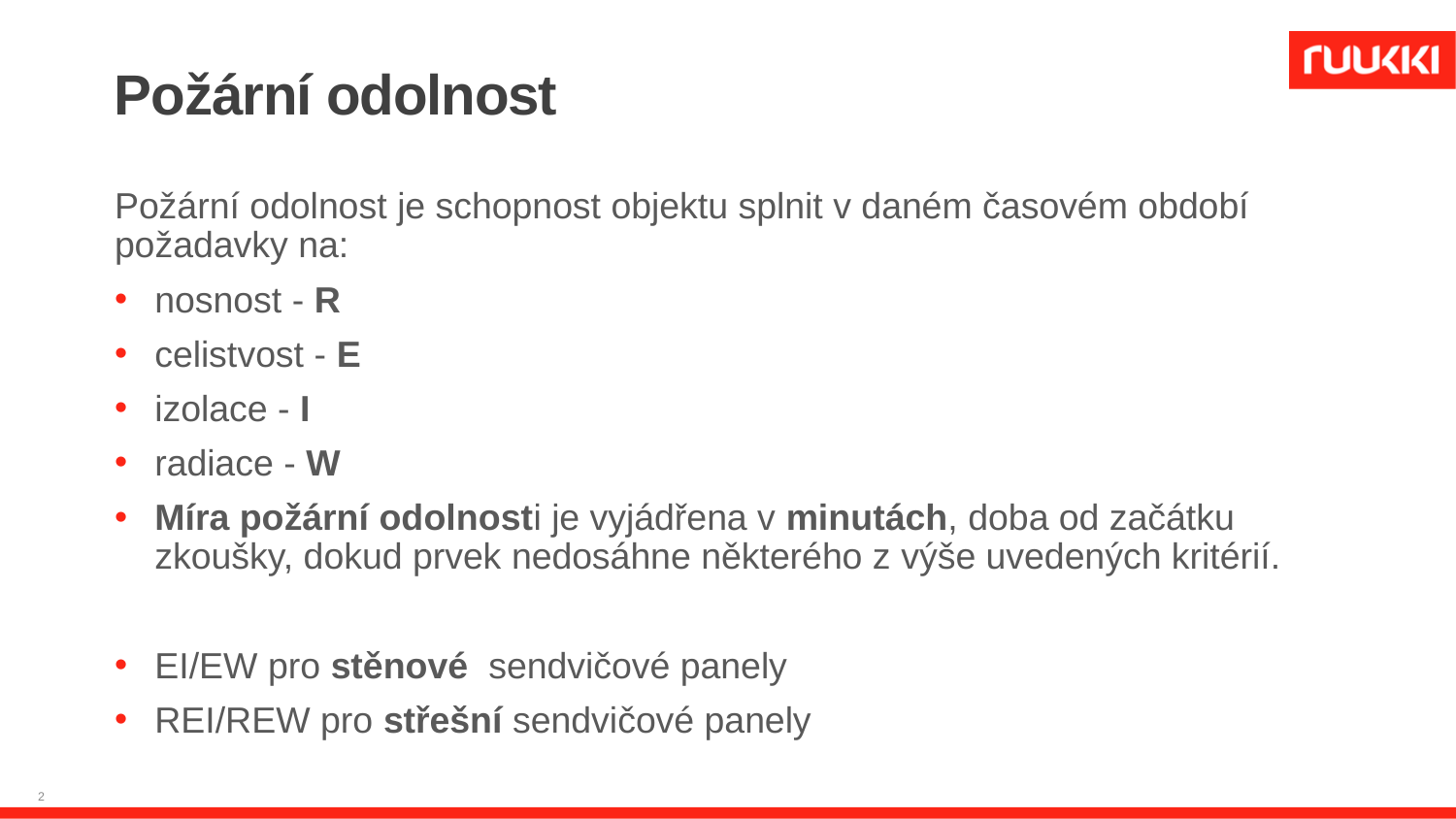

# Požární odolnost
Požární odolnost je schopnost objektu splnit v daném časovém období požadavky na:
nosnost - R
celistvost - E
izolace - I
radiace - W
Míra požární odolnosti je vyjádřena v minutách, doba od začátku zkoušky, dokud prvek nedosáhne některého z výše uvedených kritérií.

EI/EW pro stěnové  sendvičové panely
REI/REW pro střešní sendvičové panely
2